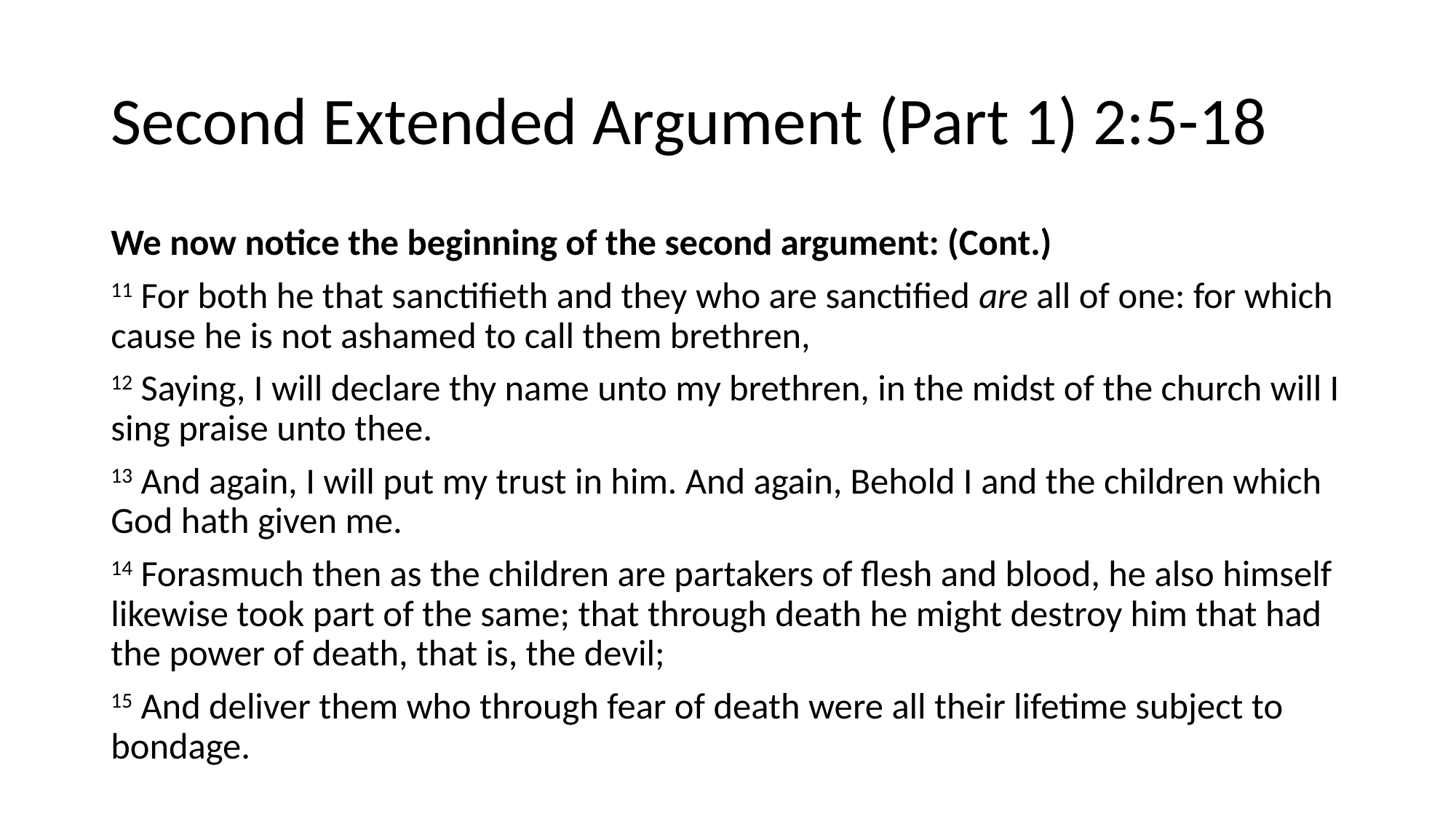

# Second Extended Argument (Part 1) 2:5-18
We now notice the beginning of the second argument: (Cont.)
11 For both he that sanctifieth and they who are sanctified are all of one: for which cause he is not ashamed to call them brethren,
12 Saying, I will declare thy name unto my brethren, in the midst of the church will I sing praise unto thee.
13 And again, I will put my trust in him. And again, Behold I and the children which God hath given me.
14 Forasmuch then as the children are partakers of flesh and blood, he also himself likewise took part of the same; that through death he might destroy him that had the power of death, that is, the devil;
15 And deliver them who through fear of death were all their lifetime subject to bondage.